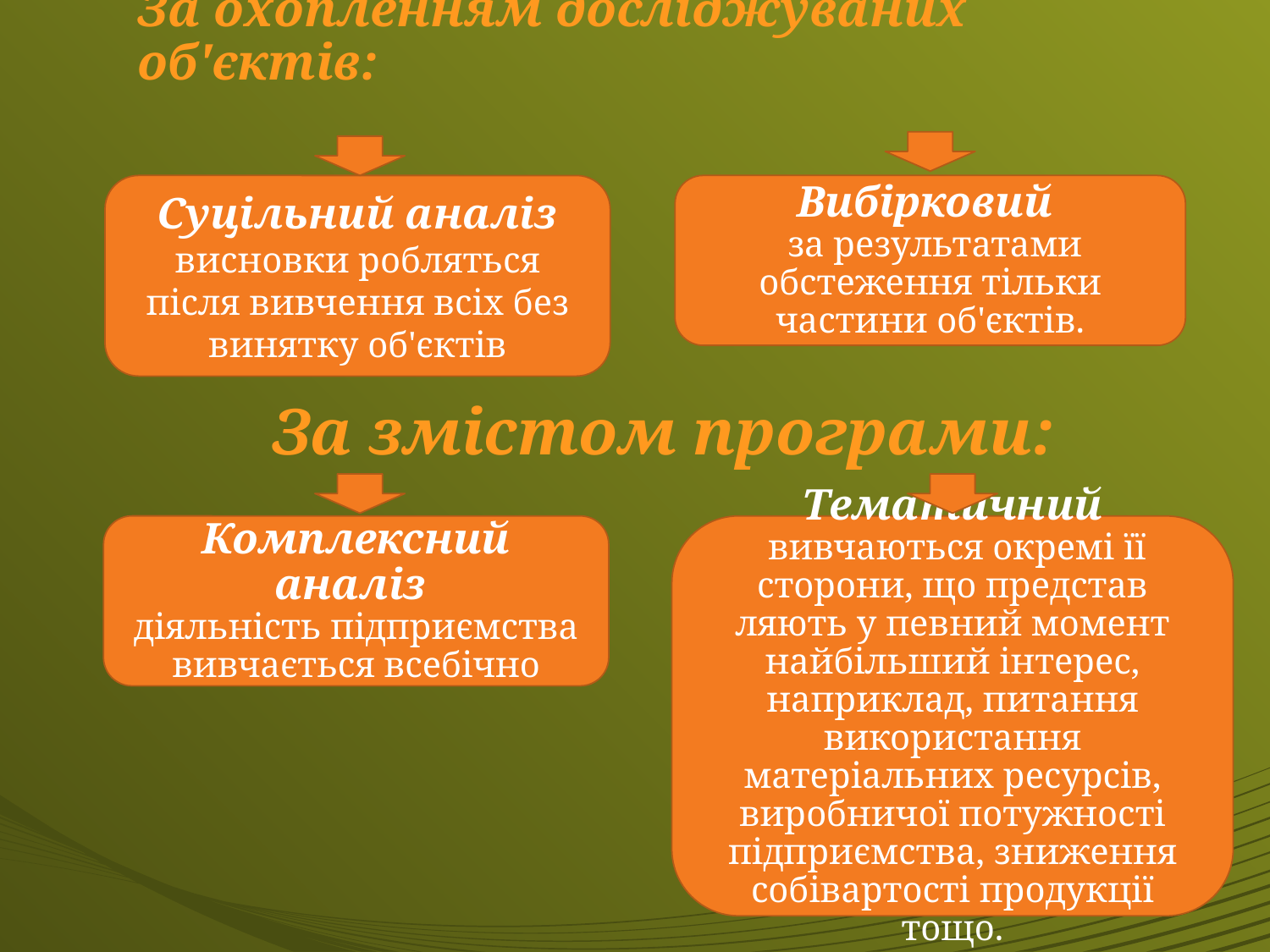

# За охопленням досліджуваних об'єктів:

Суцільний аналіз
висновки робляться після вивчен­­­­­ня всіх без винятку об'єктів
Вибірковий
 за результатами обстежен­ня тільки частини об'єктів.
За змістом програми:

Комплексний аналіз
діяльність підприємства вивчається всебічно
Тематичний
 вивчаються окремі її сторони, що представ­ляють у певний момент найбільший інтерес, наприклад, питання використан­ня матеріальних ресурсів, виробничої потужності підпри­ємст­ва, зниження собівартості продукції тощо.